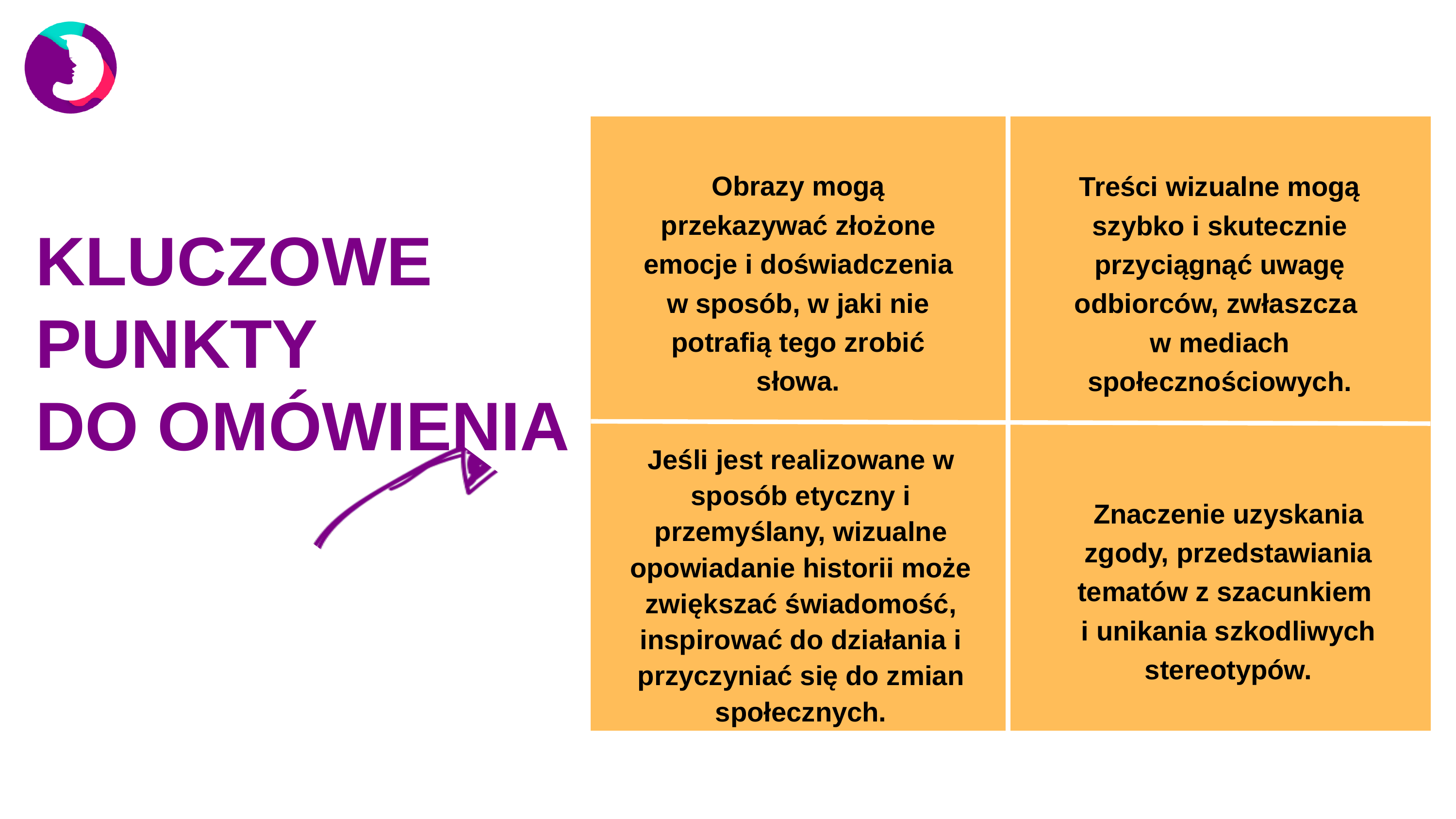

Obrazy mogą przekazywać złożone emocje i doświadczenia w sposób, w jaki nie potrafią tego zrobić słowa.
Treści wizualne mogą szybko i skutecznie przyciągnąć uwagę odbiorców, zwłaszcza
w mediach społecznościowych.
KLUCZOWE PUNKTY
DO OMÓWIENIA

Jeśli jest realizowane w sposób etyczny i przemyślany, wizualne opowiadanie historii może zwiększać świadomość, inspirować do działania i przyczyniać się do zmian społecznych.
Znaczenie uzyskania zgody, przedstawiania tematów z szacunkiem
i unikania szkodliwych stereotypów.